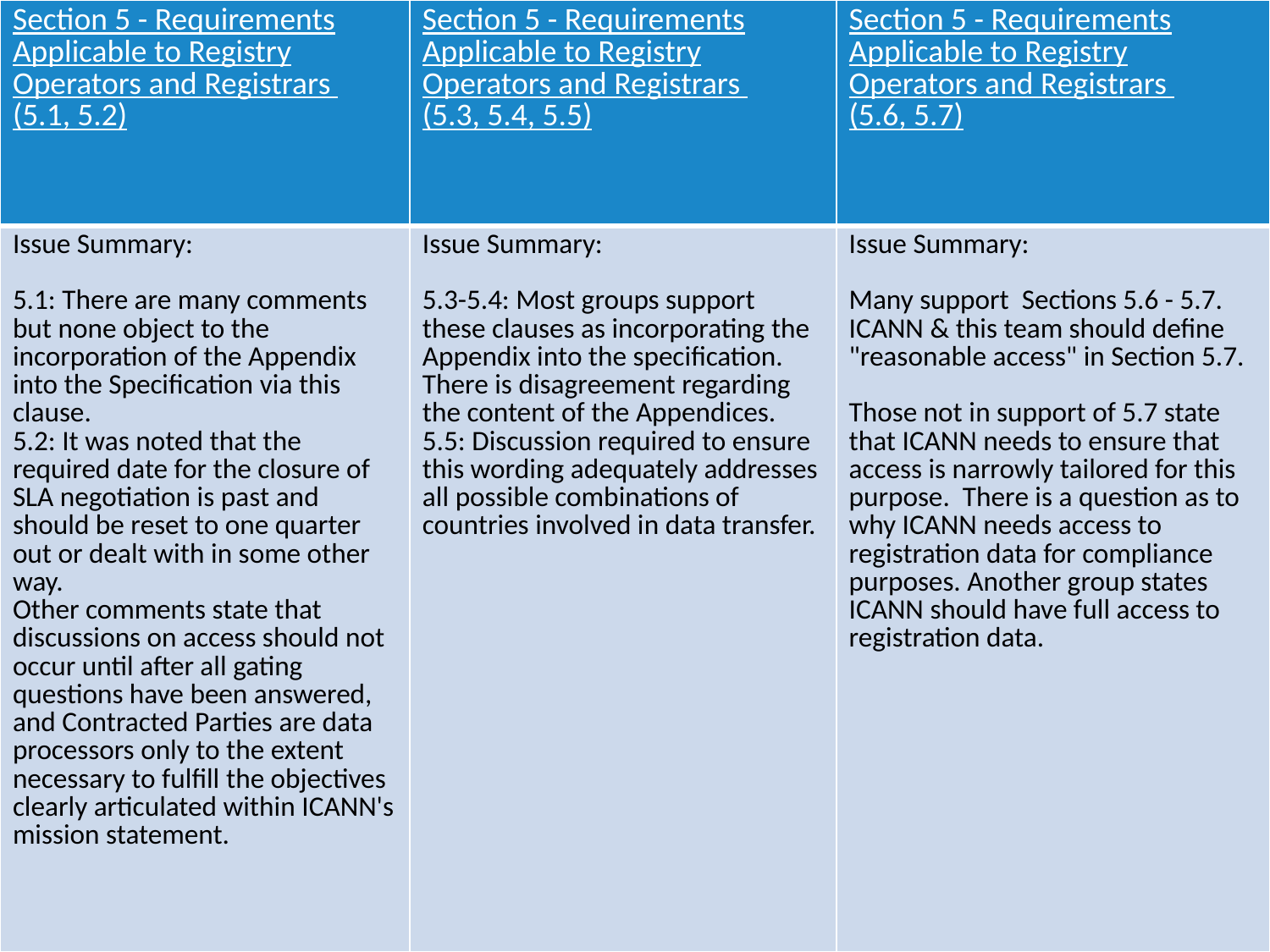

| Section 5 - Requirements Applicable to Registry Operators and Registrars (5.1, 5.2) | Section 5 - Requirements Applicable to Registry Operators and Registrars (5.3, 5.4, 5.5) | Section 5 - Requirements Applicable to Registry Operators and Registrars (5.6, 5.7) |
| --- | --- | --- |
| Issue Summary: 5.1: There are many comments but none object to the incorporation of the Appendix into the Specification via this clause. 5.2: It was noted that the required date for the closure of SLA negotiation is past and should be reset to one quarter out or dealt with in some other way. Other comments state that discussions on access should not occur until after all gating questions have been answered, and Contracted Parties are data processors only to the extent necessary to fulfill the objectives clearly articulated within ICANN's mission statement. | Issue Summary: 5.3-5.4: Most groups support these clauses as incorporating the Appendix into the specification. There is disagreement regarding the content of the Appendices. 5.5: Discussion required to ensure this wording adequately addresses all possible combinations of countries involved in data transfer. | Issue Summary: Many support Sections 5.6 - 5.7. ICANN & this team should define "reasonable access" in Section 5.7. Those not in support of 5.7 state that ICANN needs to ensure that access is narrowly tailored for this purpose. There is a question as to why ICANN needs access to registration data for compliance purposes. Another group states ICANN should have full access to registration data. |
8/12/2018
6